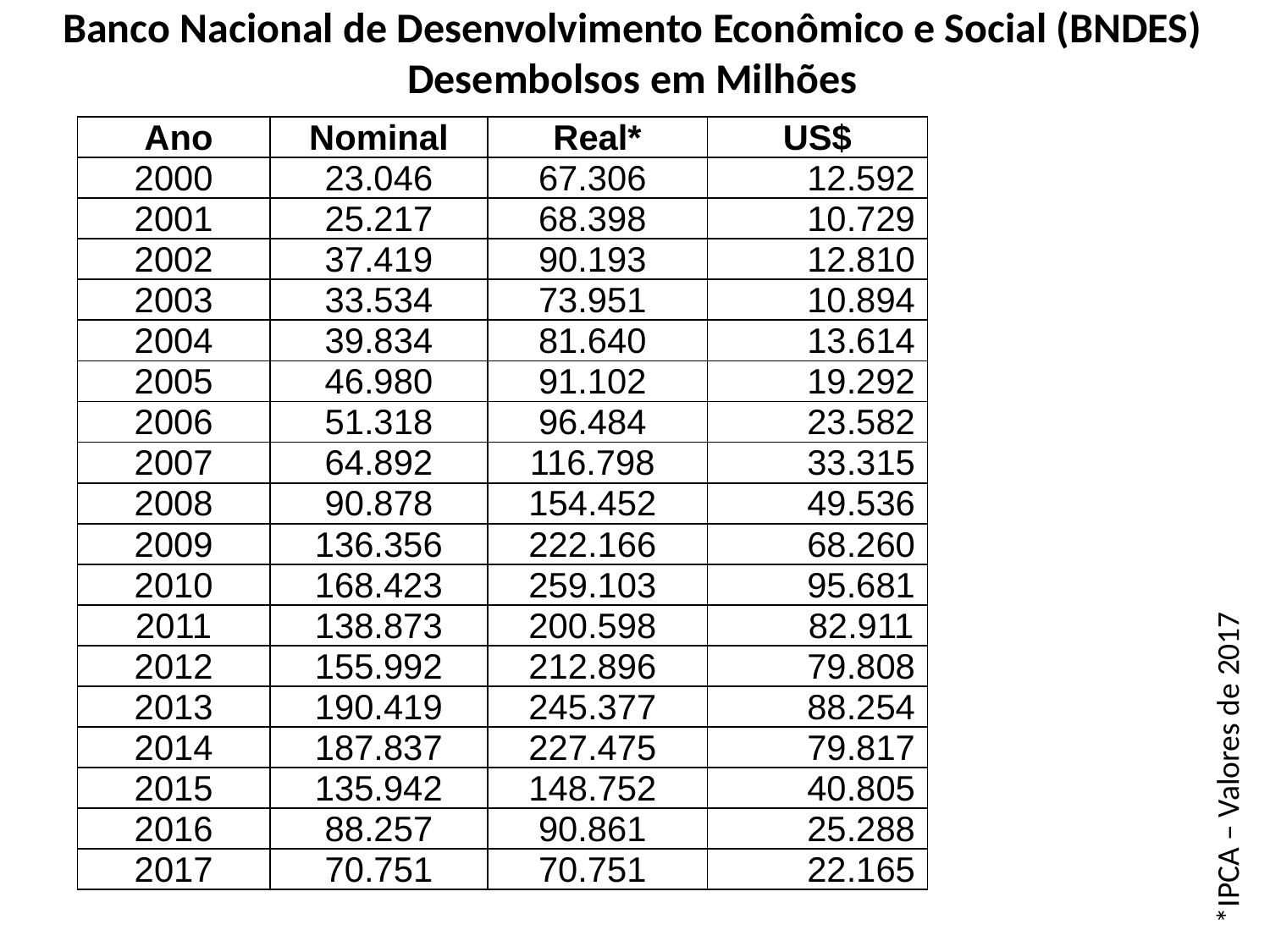

# Banco Nacional de Desenvolvimento Econômico e Social (BNDES) Desembolsos em Milhões
| Ano | Nominal | Real\* | US$ |  |
| --- | --- | --- | --- | --- |
| 2000 | 23.046 | 67.306 | 12.592 |  |
| 2001 | 25.217 | 68.398 | 10.729 |  |
| 2002 | 37.419 | 90.193 | 12.810 |  |
| 2003 | 33.534 | 73.951 | 10.894 |  |
| 2004 | 39.834 | 81.640 | 13.614 |  |
| 2005 | 46.980 | 91.102 | 19.292 |  |
| 2006 | 51.318 | 96.484 | 23.582 |  |
| 2007 | 64.892 | 116.798 | 33.315 |  |
| 2008 | 90.878 | 154.452 | 49.536 |  |
| 2009 | 136.356 | 222.166 | 68.260 |  |
| 2010 | 168.423 | 259.103 | 95.681 |  |
| 2011 | 138.873 | 200.598 | 82.911 |  |
| 2012 | 155.992 | 212.896 | 79.808 |  |
| 2013 | 190.419 | 245.377 | 88.254 |  |
| 2014 | 187.837 | 227.475 | 79.817 |  |
| 2015 | 135.942 | 148.752 | 40.805 |  |
| 2016 | 88.257 | 90.861 | 25.288 |  |
| 2017 | 70.751 | 70.751 | 22.165 |  |
*IPCA – Valores de 2017